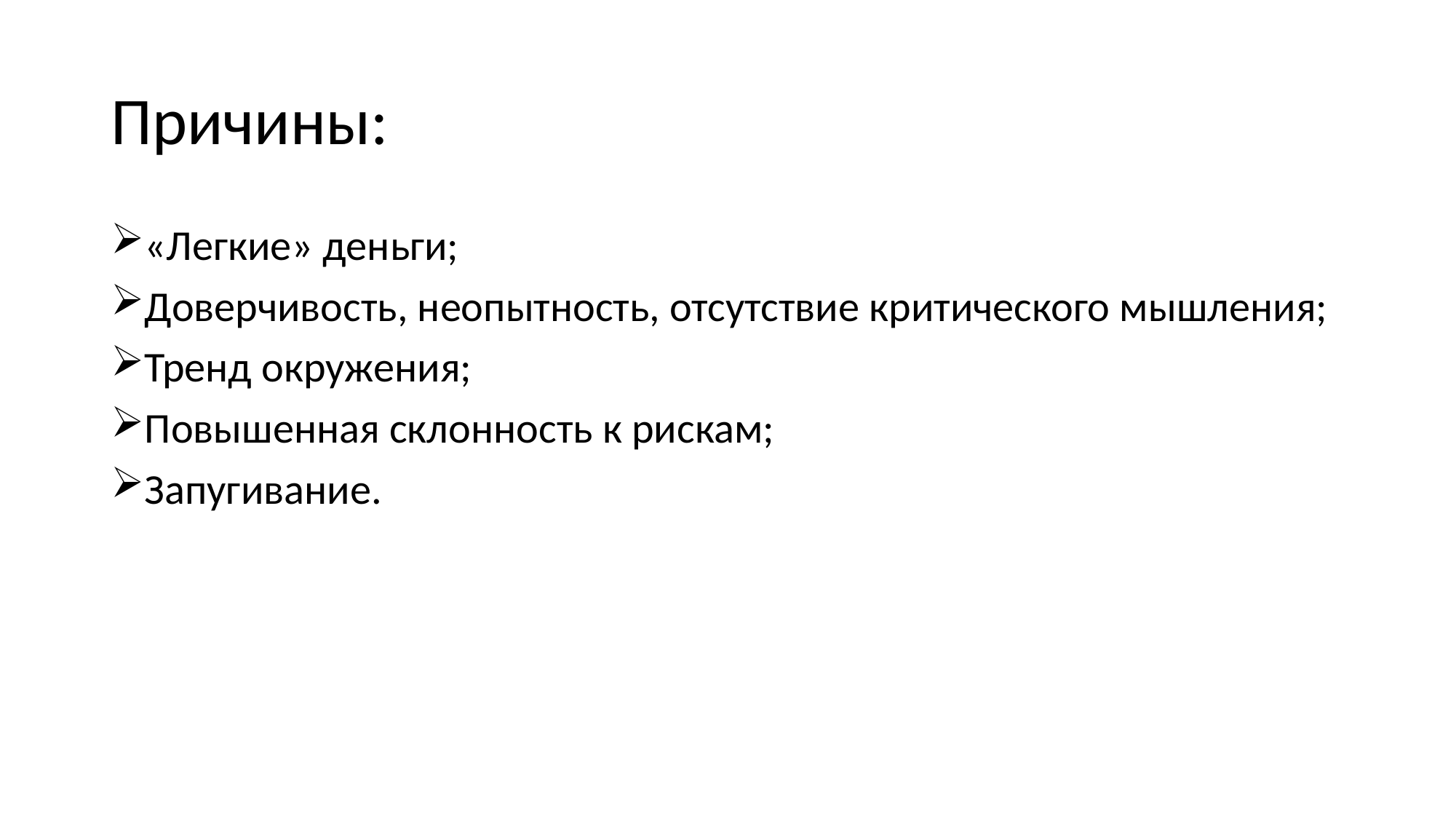

# Причины:
«Легкие» деньги;
Доверчивость, неопытность, отсутствие критического мышления;
Тренд окружения;
Повышенная склонность к рискам;
Запугивание.